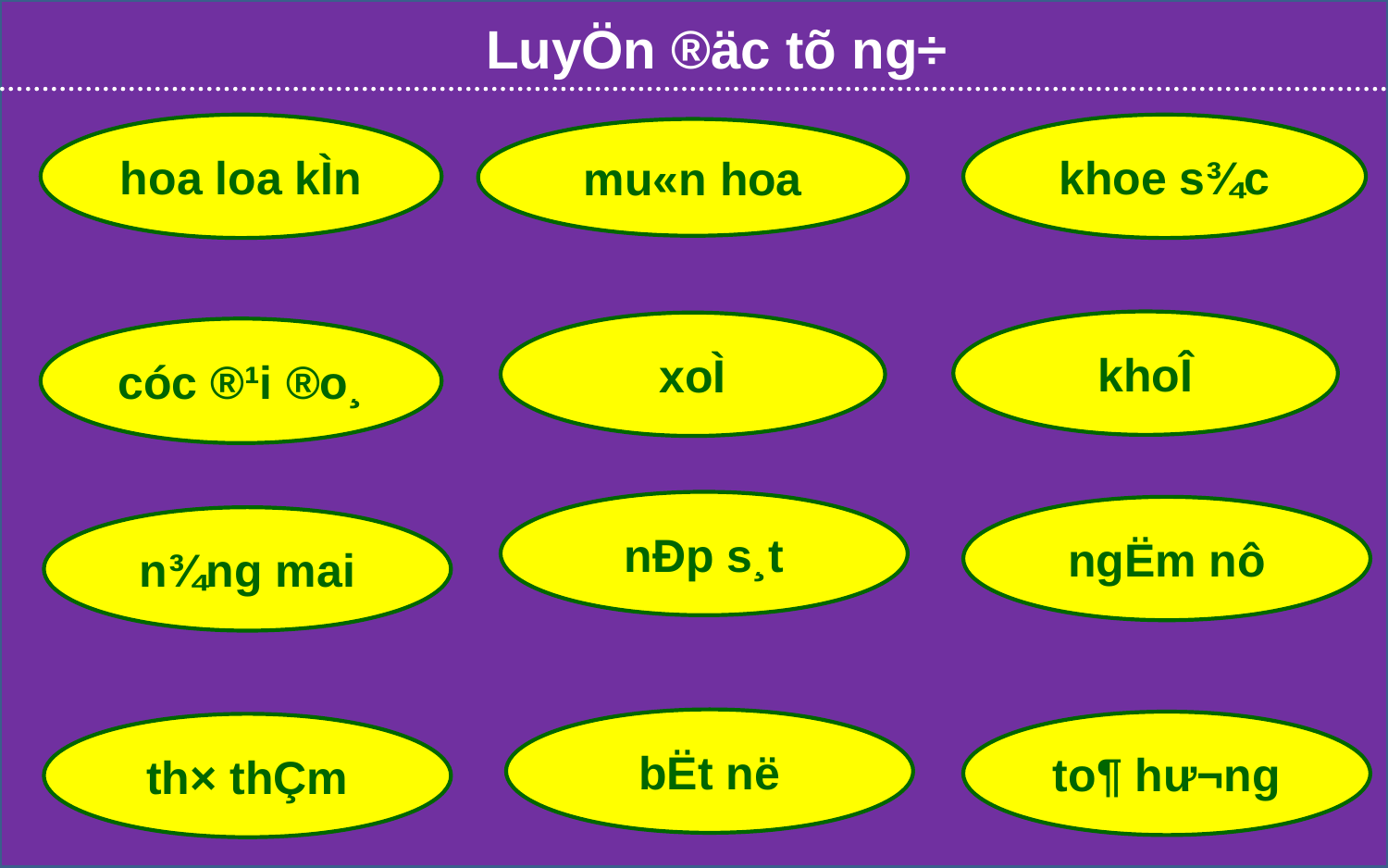

LuyÖn ®äc tõ ng÷

hoa loa kÌn
khoe s¾c
mu«n hoa
khoÎ
xoÌ
cóc ®¹i ®o¸
nÐp s¸t
ngËm nô
n¾ng mai
bËt në
to¶ hư¬ng
th× thÇm